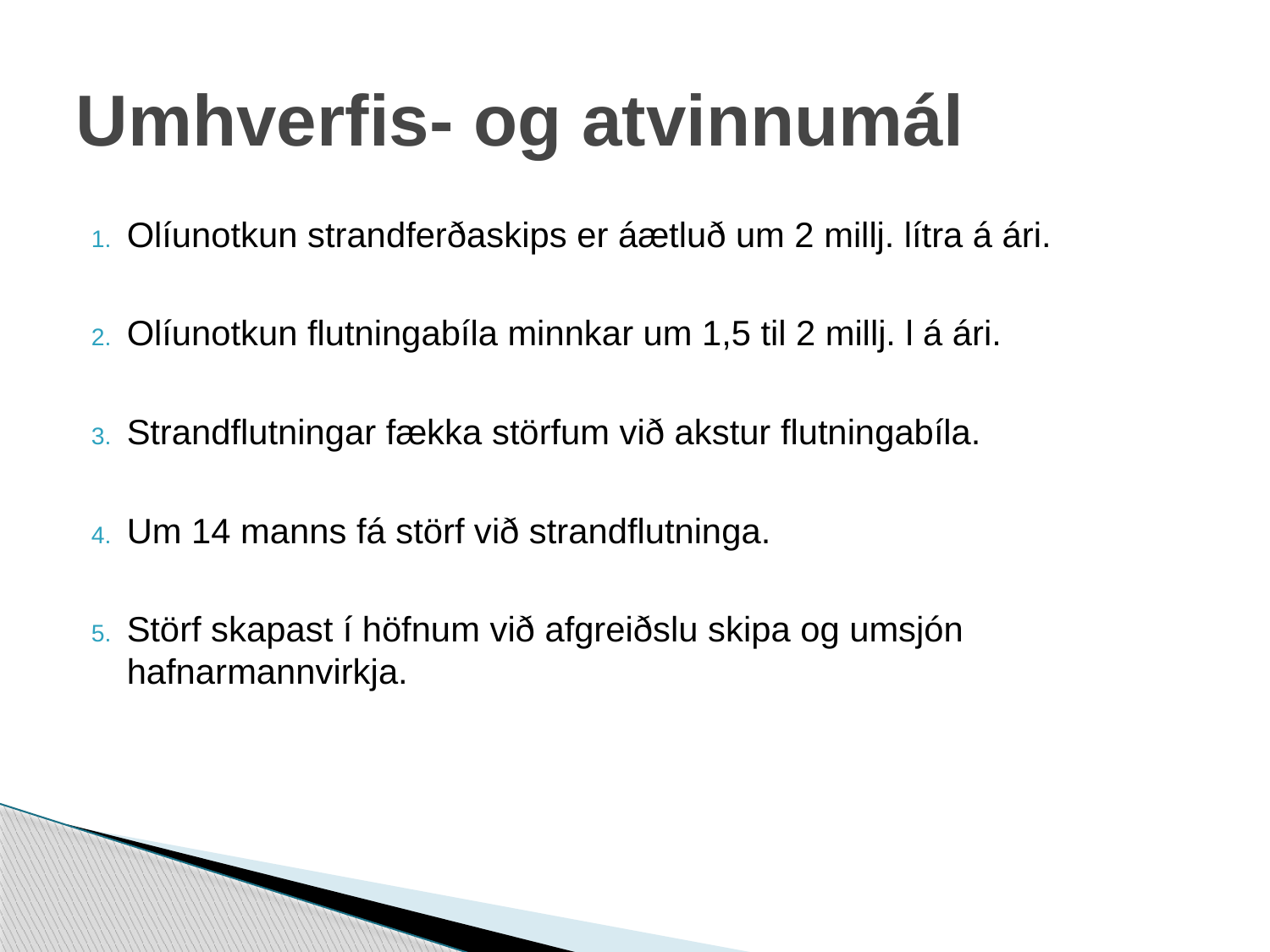

# Umhverfis- og atvinnumál
Olíunotkun strandferðaskips er áætluð um 2 millj. lítra á ári.

Olíunotkun flutningabíla minnkar um 1,5 til 2 millj. l á ári.

Strandflutningar fækka störfum við akstur flutningabíla.

Um 14 manns fá störf við strandflutninga.

Störf skapast í höfnum við afgreiðslu skipa og umsjón hafnarmannvirkja.